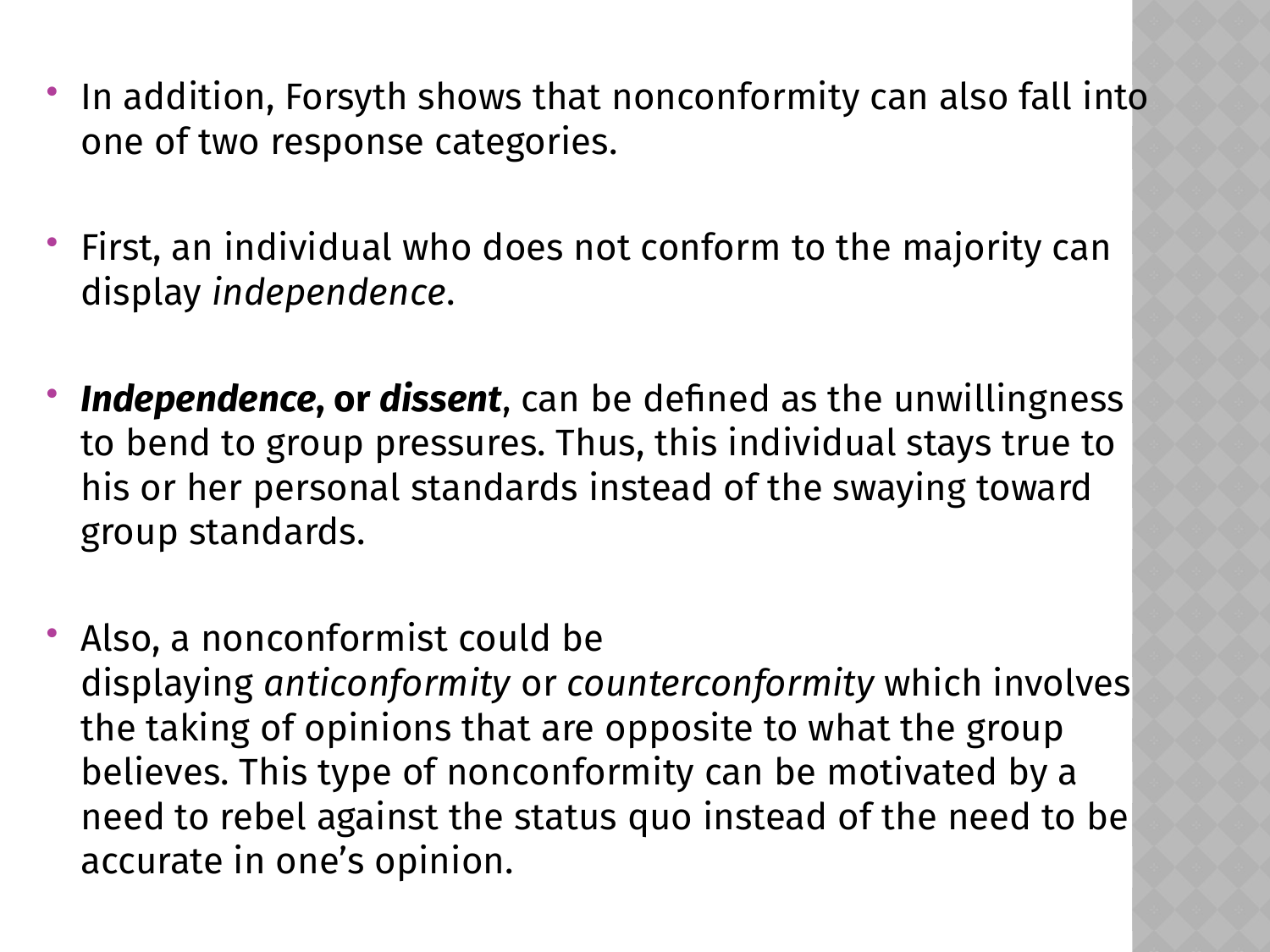

In addition, Forsyth shows that nonconformity can also fall into one of two response categories.

First, an individual who does not conform to the majority can display independence.

Independence, or dissent, can be defined as the unwillingness to bend to group pressures. Thus, this individual stays true to his or her personal standards instead of the swaying toward group standards.

Also, a nonconformist could be displaying anticonformity or counterconformity which involves the taking of opinions that are opposite to what the group believes. This type of nonconformity can be motivated by a need to rebel against the status quo instead of the need to be accurate in one’s opinion.